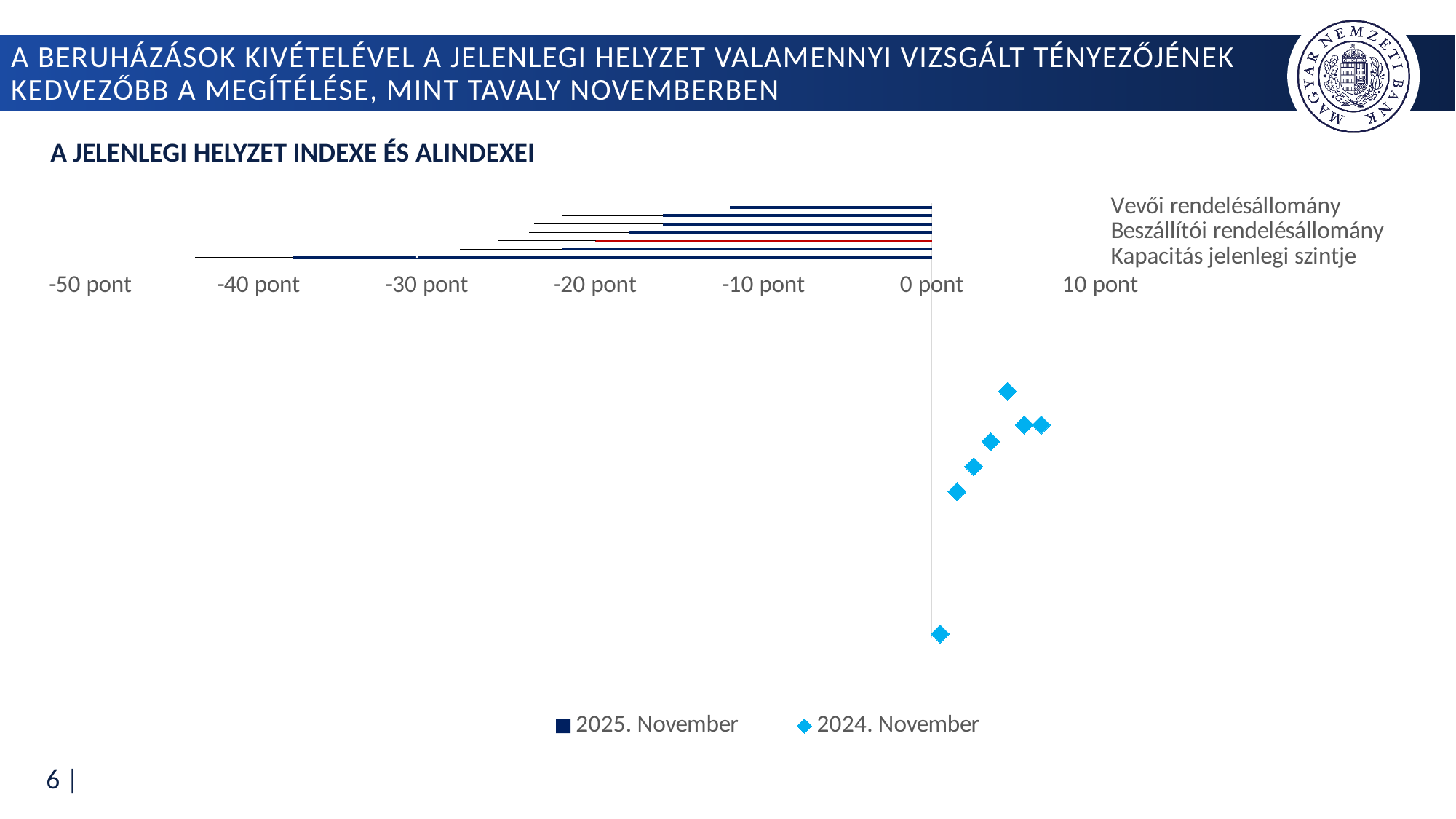

# A beruházások kivételével a jelenlegi helyzet valamennyi vizsgált tényezőjének kedvezőbb a megítélése, mint tavaly novemberben
A jelenlegi helyzet indexe és alindexei

### Chart

| Category | 2025. November | 2024. November |
|---|---|---|
| Kapacitás jelenlegi szintje | -38.0 | 0.5 |
| Üzleti környezet jelenleg | -22.0 | 1.5 |
| Jelenlegi helyzet indexe | -20.0 | 2.5 |
| Beszállítói rendelésállomány | -18.0 | 3.5 |
| Eddig megvalósított beruházások | -16.0 | 4.5 |
| Árbevétel jelenlegi szintje | -16.0 | 5.5 |
| Vevői rendelésállomány | -12.0 | 6.5 |